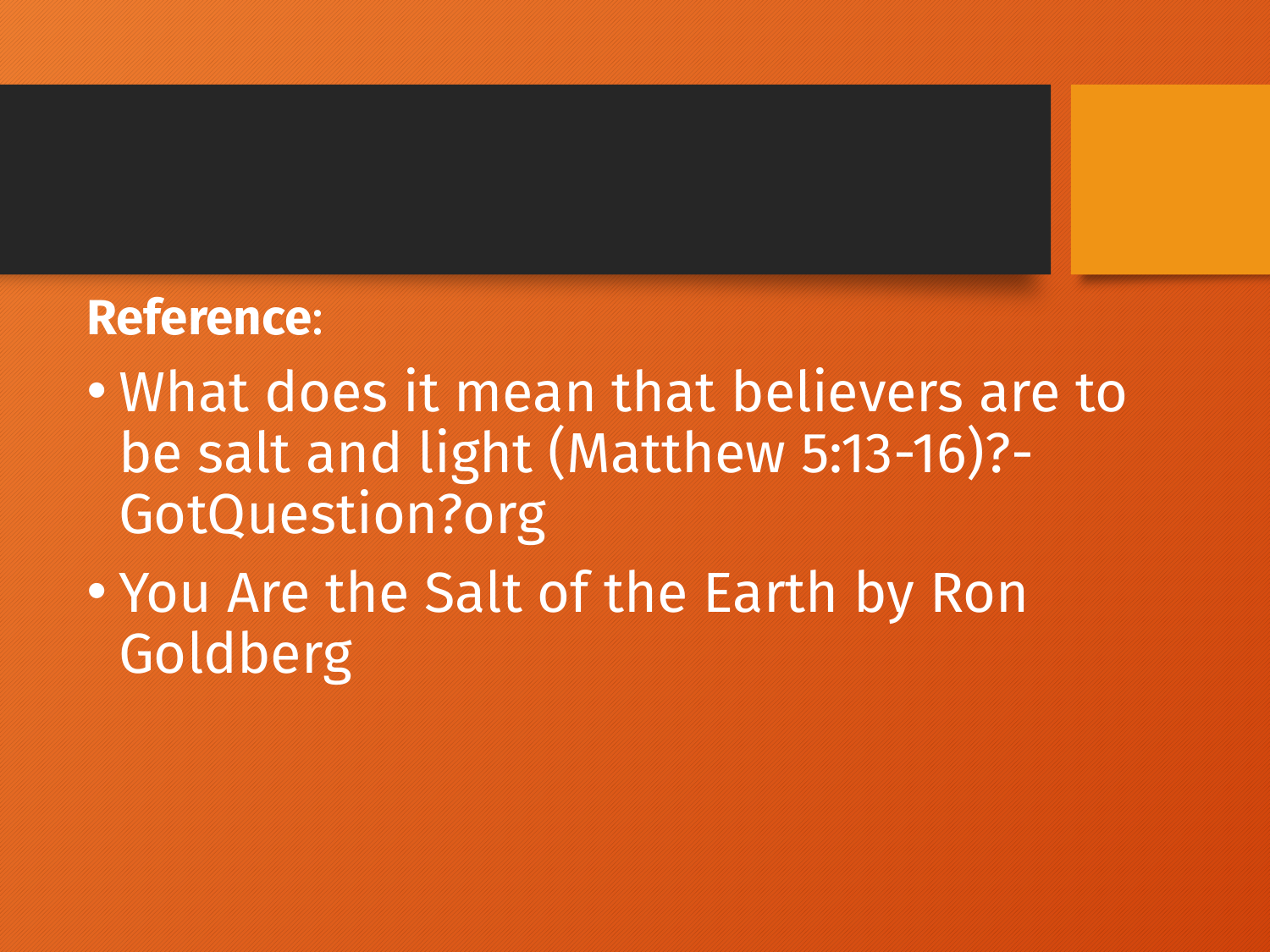

Reference:
What does it mean that believers are to be salt and light (Matthew 5:13-16)?-GotQuestion?org
You Are the Salt of the Earth by Ron Goldberg